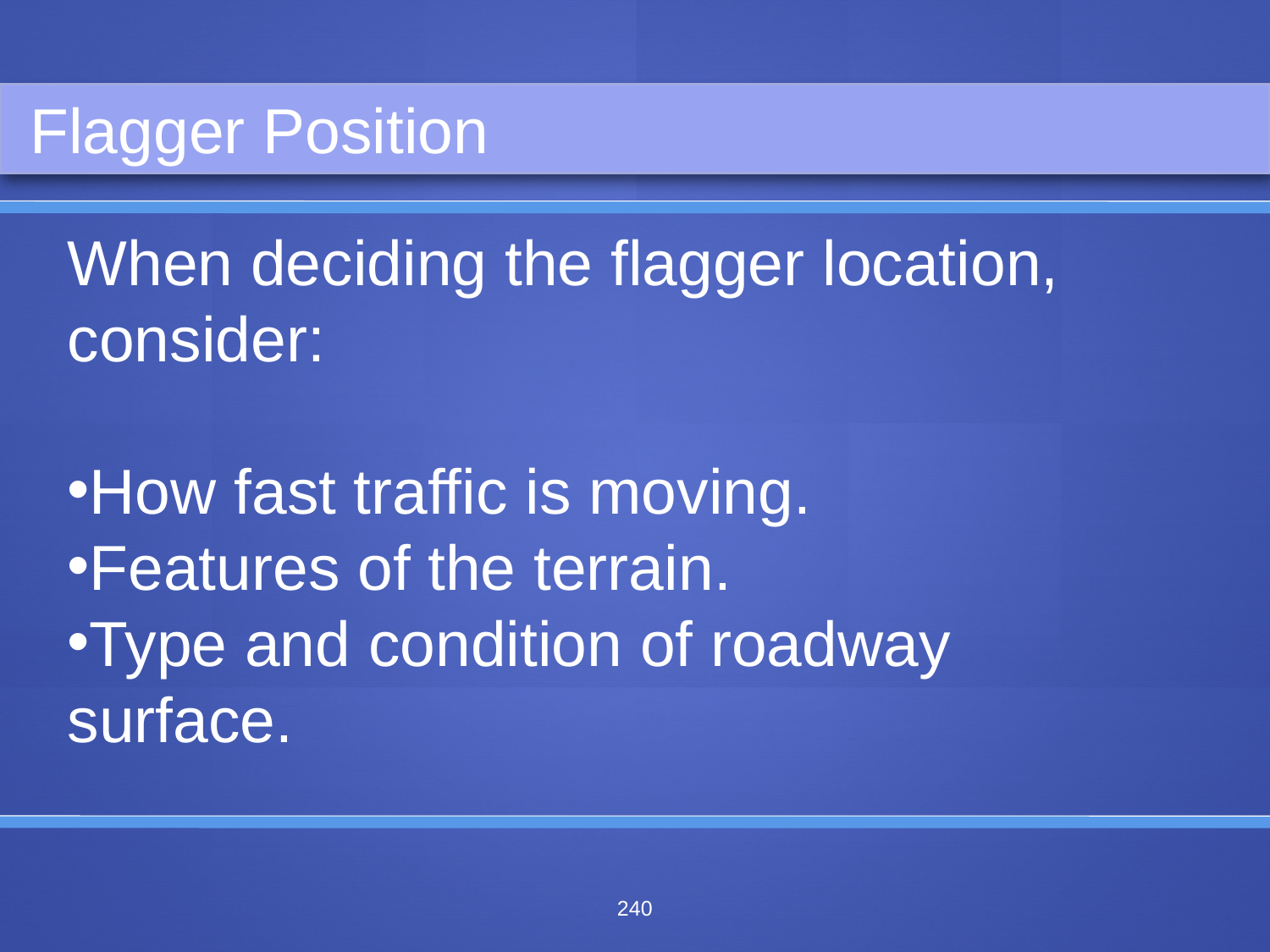

Flagger Position
When deciding the flagger location, consider:

How fast traffic is moving.
Features of the terrain.
Type and condition of roadway surface.

240